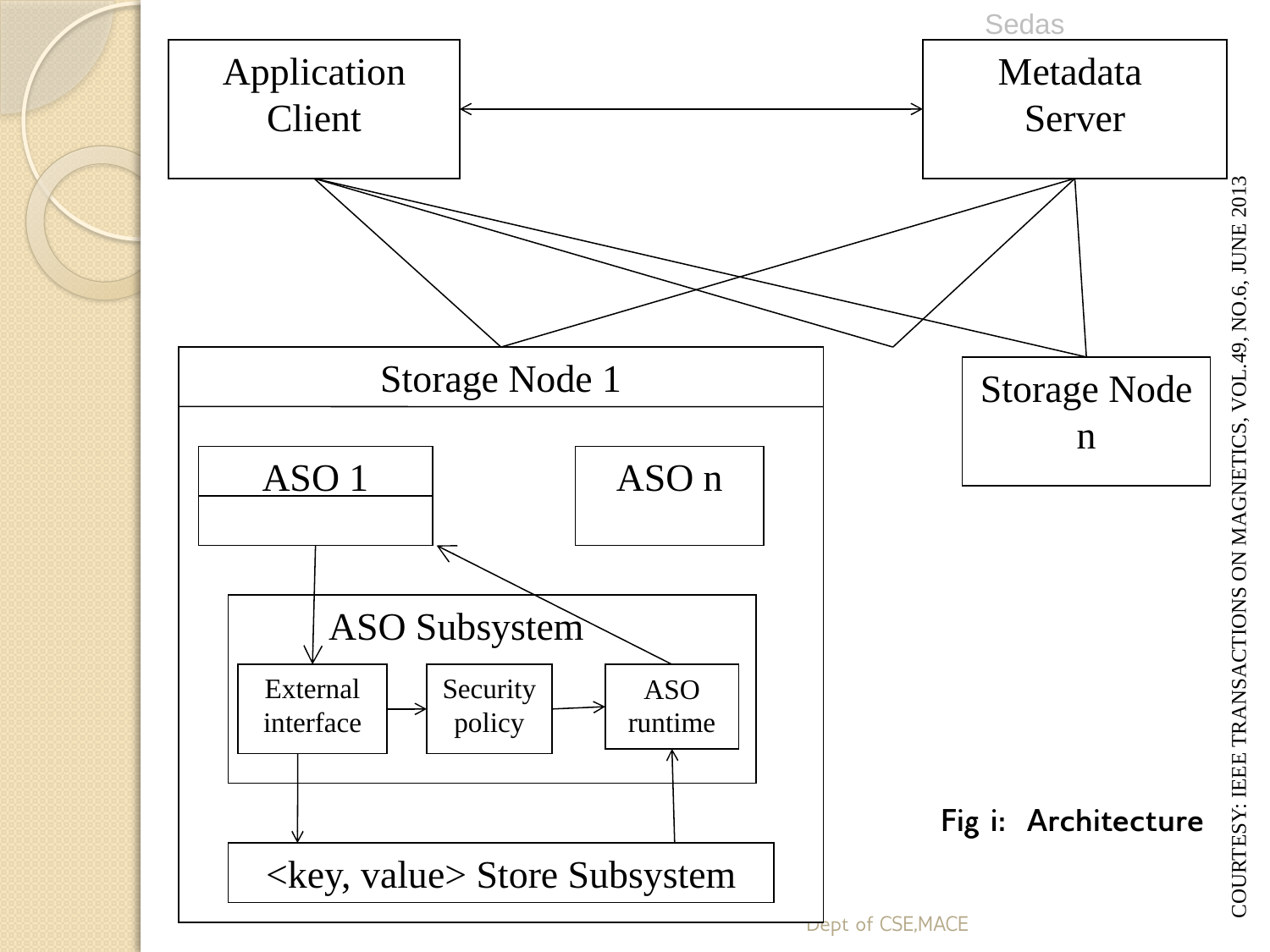

Sedas

Application Client
Metadata
Server
COURTESY: IEEE TRANSACTIONS ON MAGNETICS, VOL.49, NO.6, JUNE 2013
Storage Node 1
Storage Node n
ASO 1
ASO n
         ASO Subsystem
External interface
Security policy
ASO runtime
Fig i:  Architecture
<key, value> Store Subsystem
Dept of CSE,MACE